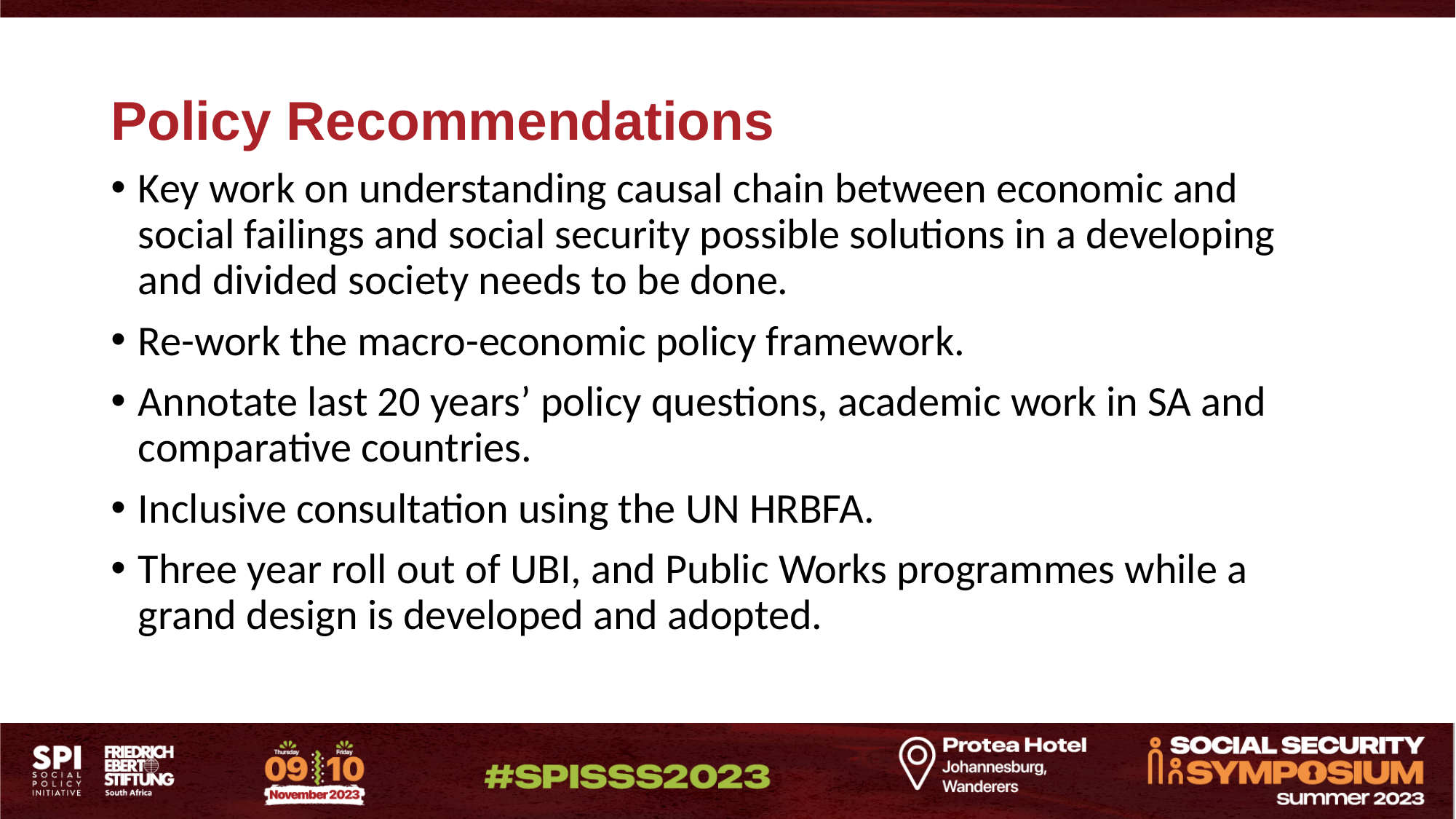

# Policy Recommendations
Key work on understanding causal chain between economic and social failings and social security possible solutions in a developing and divided society needs to be done.
Re-work the macro-economic policy framework.
Annotate last 20 years’ policy questions, academic work in SA and comparative countries.
Inclusive consultation using the UN HRBFA.
Three year roll out of UBI, and Public Works programmes while a grand design is developed and adopted.